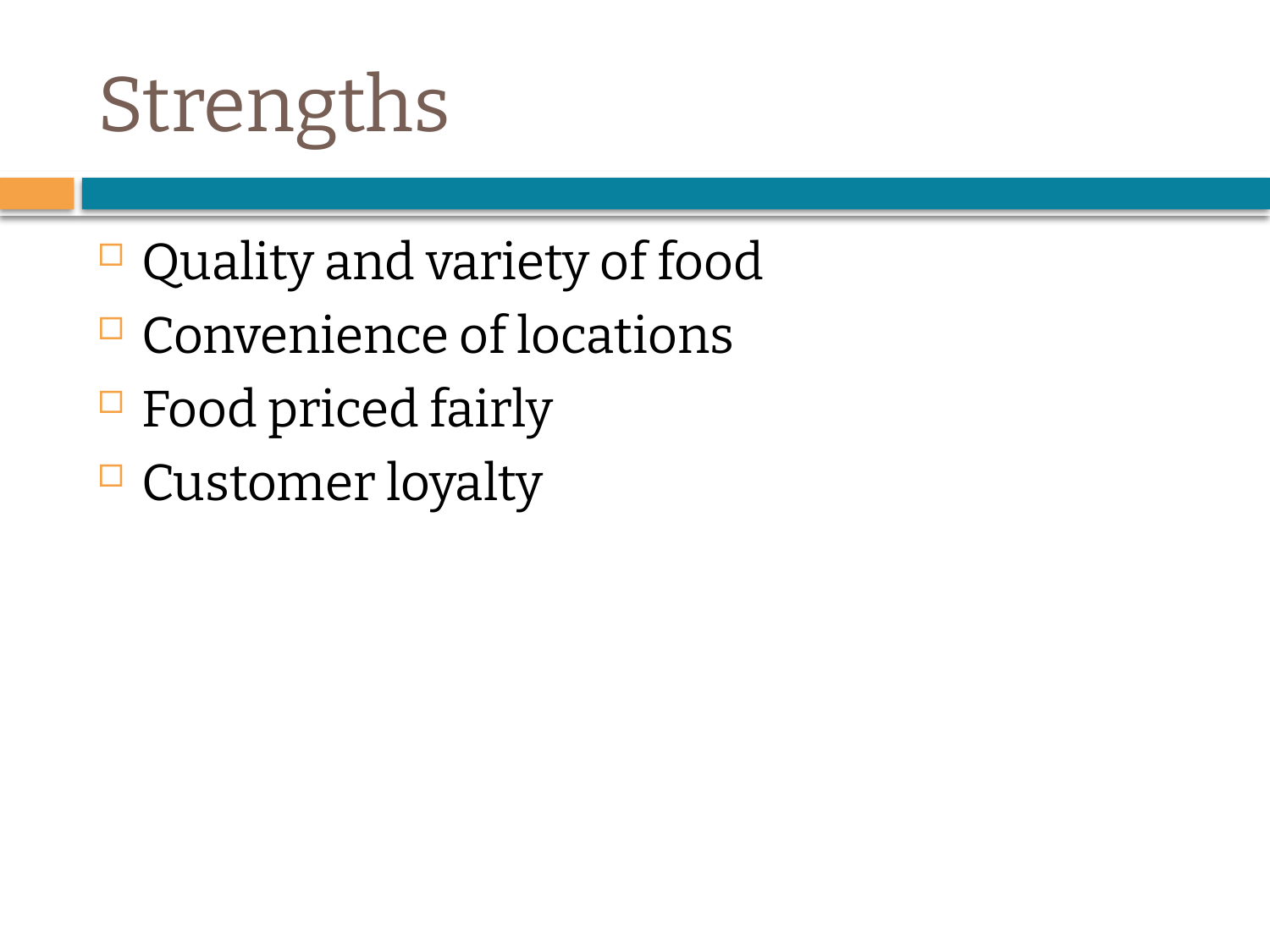

# Strengths
Quality and variety of food
Convenience of locations
Food priced fairly
Customer loyalty